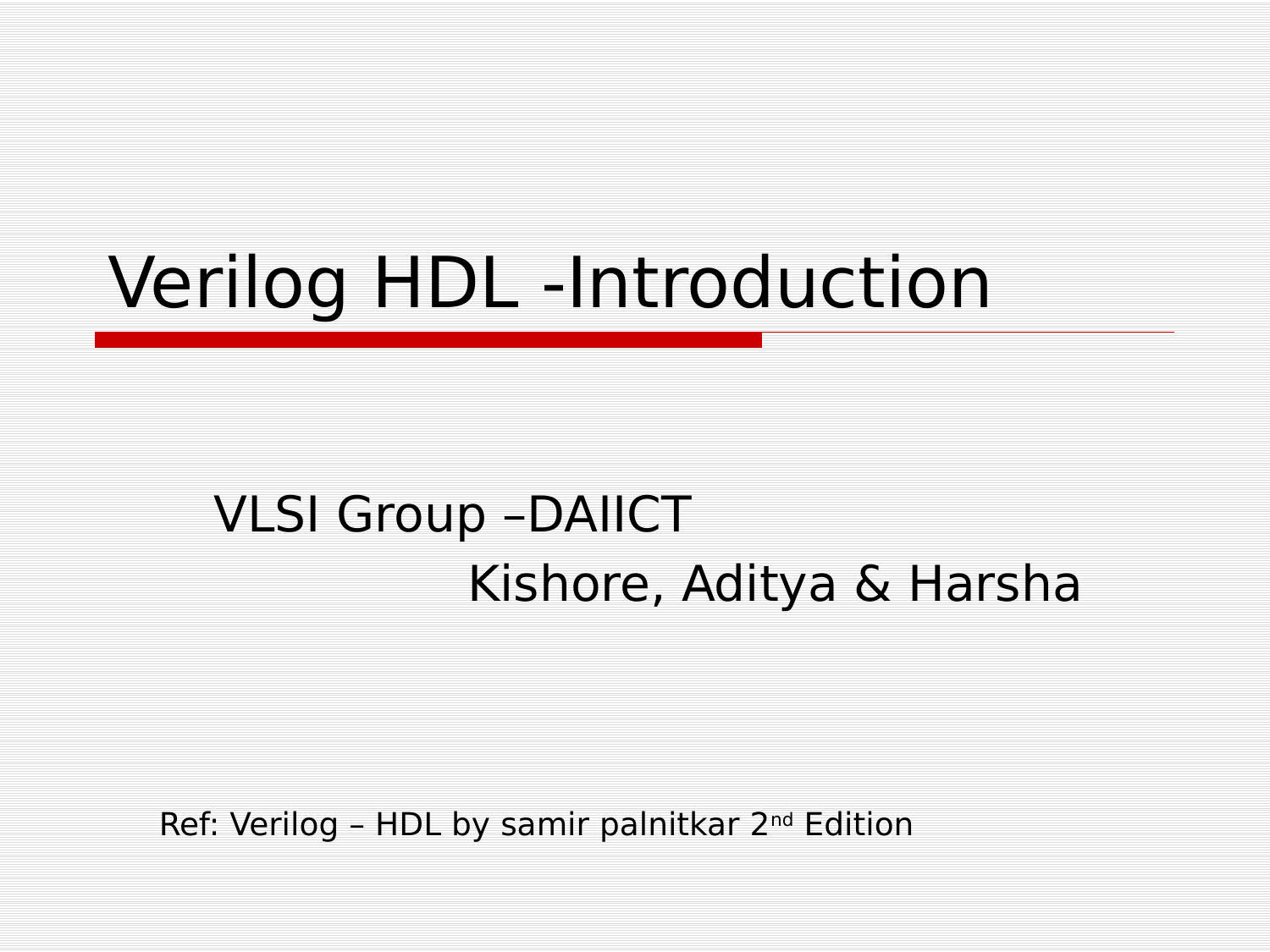

# Verilog HDL -Introduction
VLSI Group –DAIICT
		Kishore, Aditya & Harsha
Ref: Verilog – HDL by samir palnitkar 2nd Edition